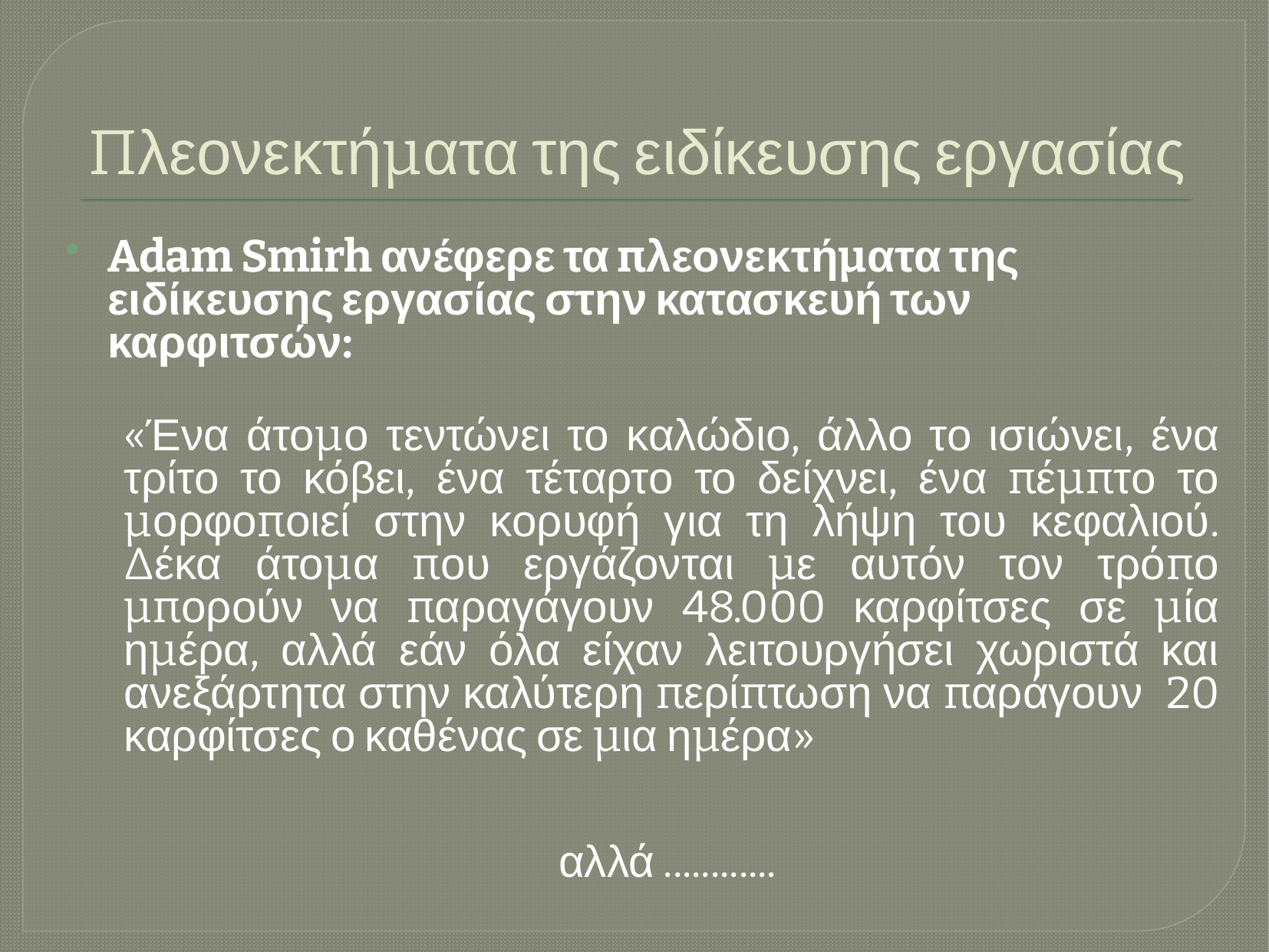

# Πλεονεκτήματα της ειδίκευσης εργασίας
Adam Smirh ανέφερε τα πλεονεκτήματα της ειδίκευσης εργασίας στην κατασκευή των καρφιτσών:

«Ένα άτομο τεντώνει το καλώδιο, άλλο το ισιώνει, ένα τρίτο το κόβει, ένα τέταρτο το δείχνει, ένα πέμπτο το μορφοποιεί στην κορυφή για τη λήψη του κεφαλιού. Δέκα άτομα που εργάζονται με αυτόν τον τρόπο μπορούν να παραγάγουν 48.000 καρφίτσες σε μία ημέρα, αλλά εάν όλα είχαν λειτουργήσει χωριστά και ανεξάρτητα στην καλύτερη περίπτωση να παράγουν  20 καρφίτσες ο καθένας σε μια ημέρα»

αλλά ............